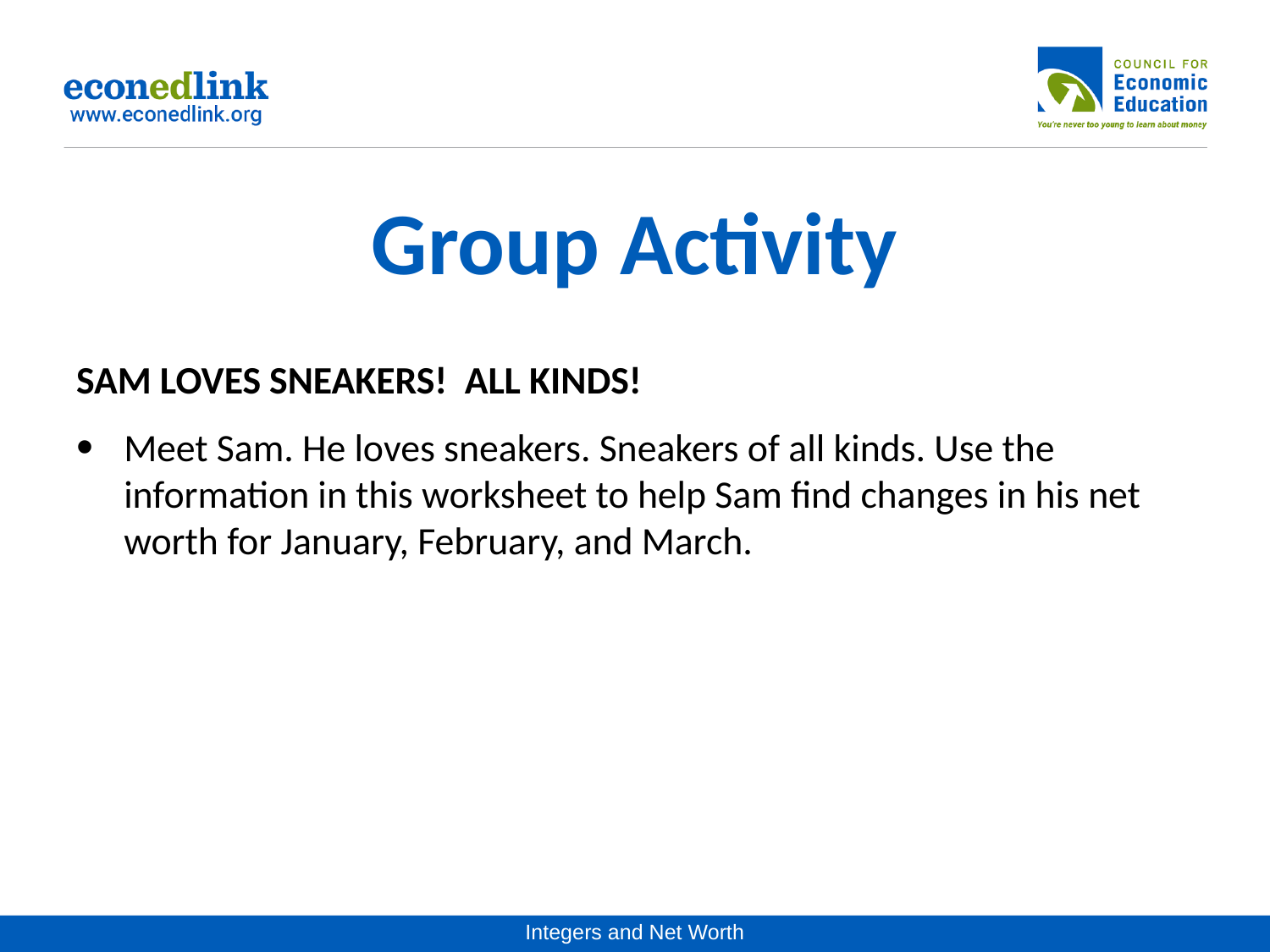

# Group Activity
SAM LOVES SNEAKERS!  ALL KINDS!
Meet Sam. He loves sneakers. Sneakers of all kinds. Use the information in this worksheet to help Sam find changes in his net worth for January, February, and March.